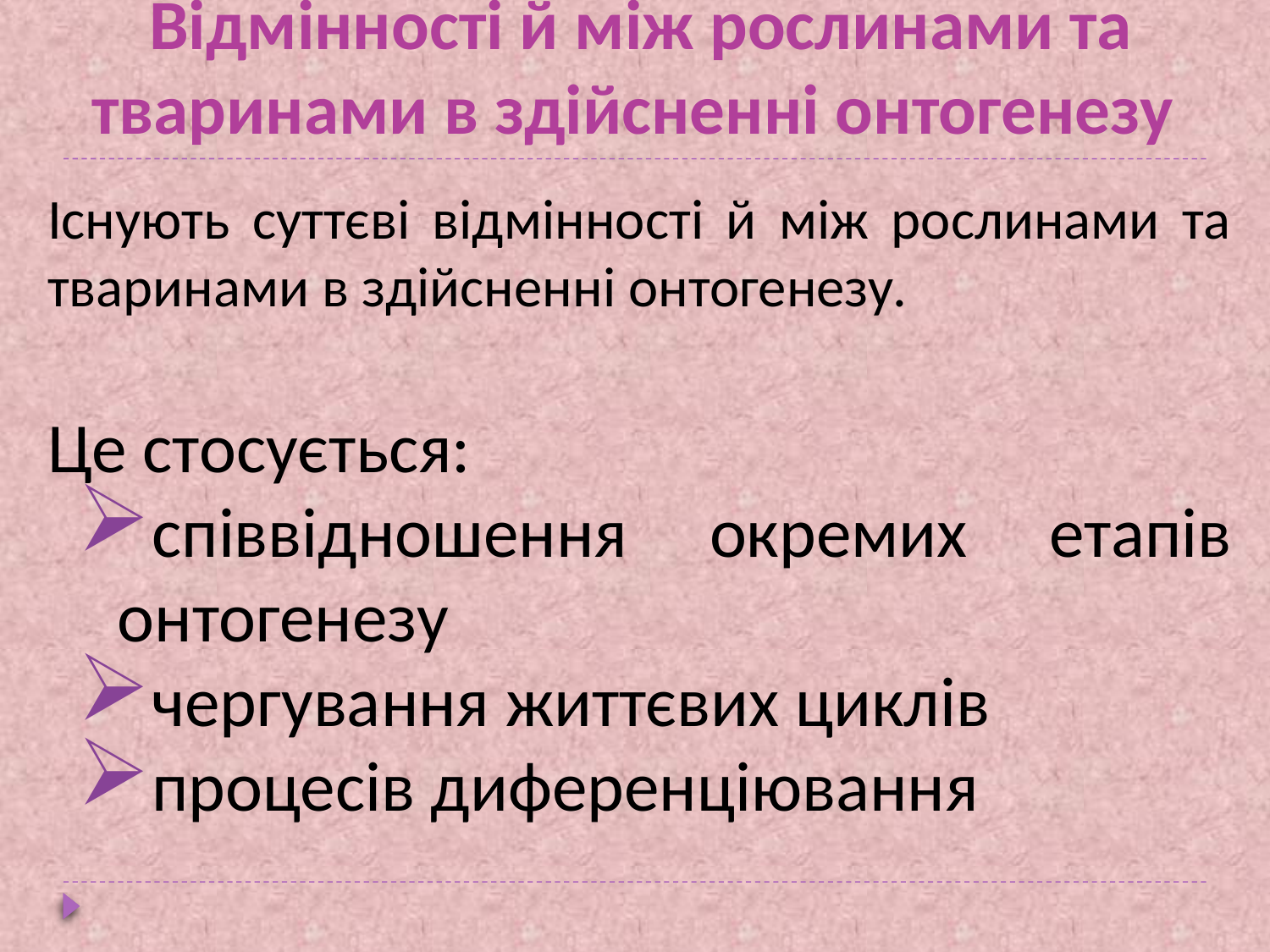

# Відмінності й між рослинами та тваринами в здійсненні онтогенезу
Існують суттєві відмінності й між рослинами та тваринами в здійсненні онтогенезу.

Це стосується:
співвідношення окремих етапів онтогенезу
чергування життєвих циклів
процесів диференціювання